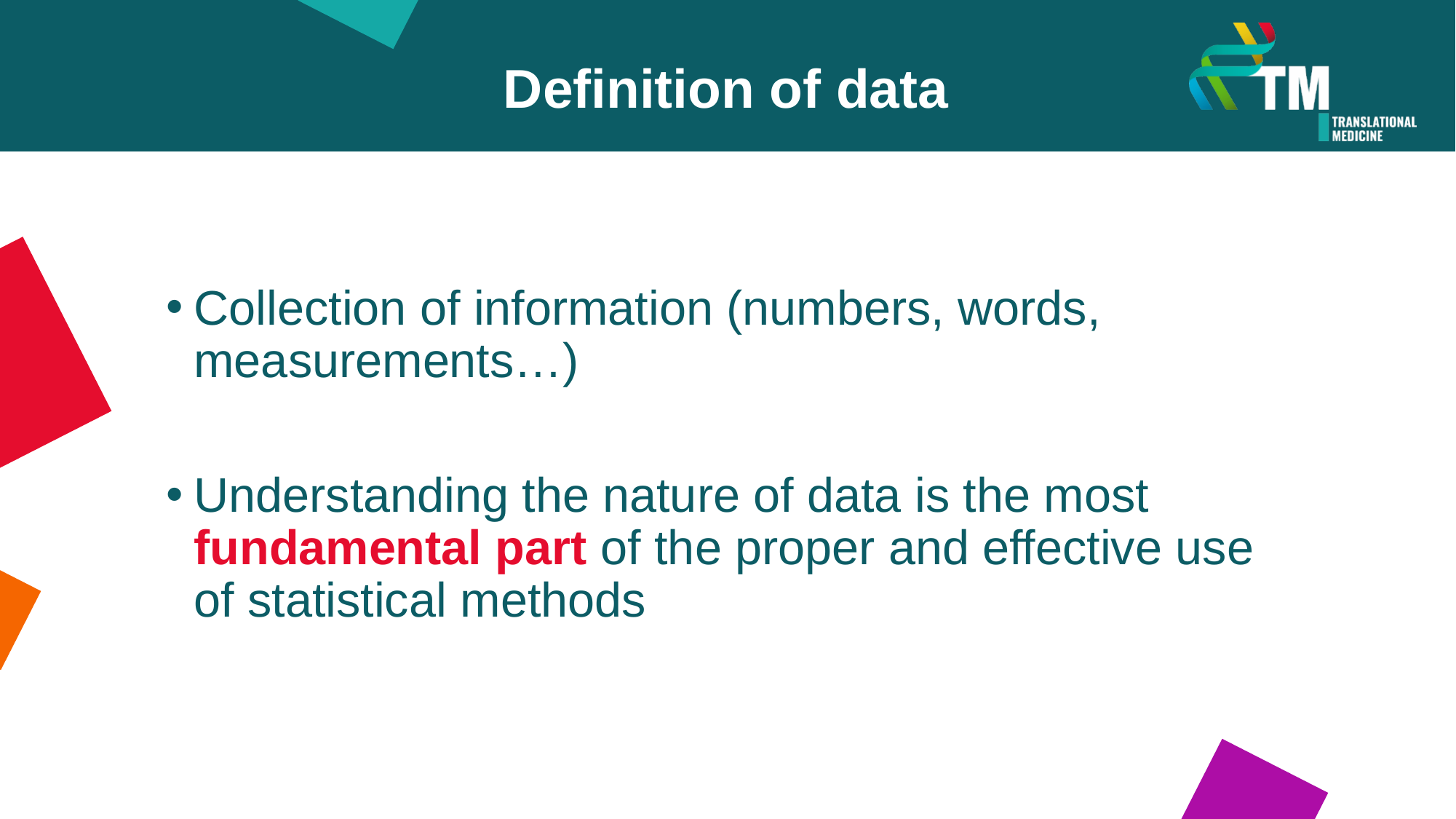

Definition of data
Collection of information (numbers, words, measurements…)

Understanding the nature of data is the most fundamental part of the proper and effective use of statistical methods